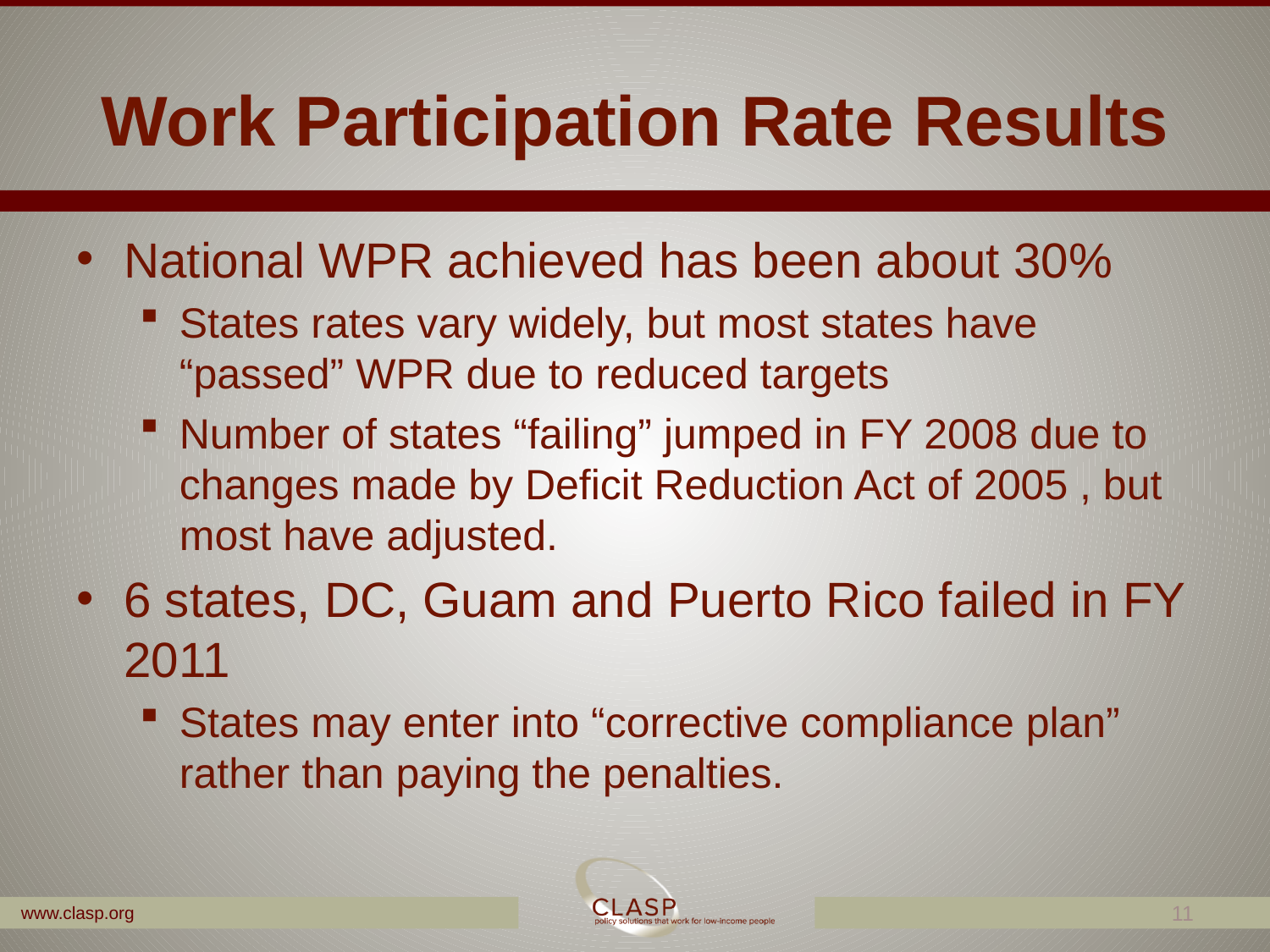

# Work Participation Rate Results
National WPR achieved has been about 30%
States rates vary widely, but most states have “passed” WPR due to reduced targets
Number of states “failing” jumped in FY 2008 due to changes made by Deficit Reduction Act of 2005 , but most have adjusted.
6 states, DC, Guam and Puerto Rico failed in FY 2011
States may enter into “corrective compliance plan” rather than paying the penalties.

11